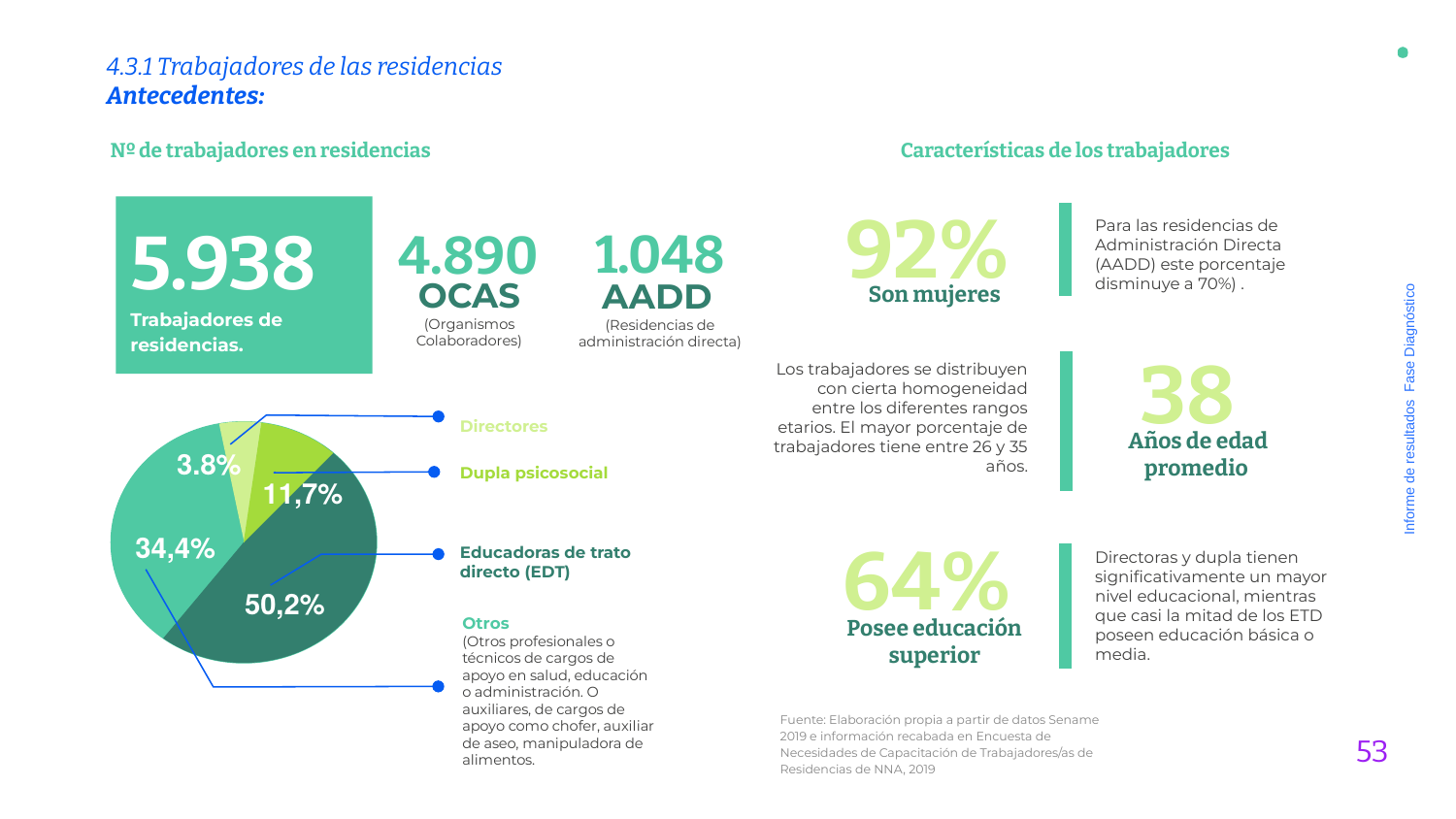

4.3.1 Trabajadores de las residencias
Antecedentes:

Nº de trabajadores en residencias
Características de los trabajadores

92%
5.938
Trabajadores de residencias.
Para las residencias de Administración Directa (AADD) este porcentaje disminuye a 70%) .
1.048
4.890
OCAS
(Organismos Colaboradores)
AADD
(Residencias de administración directa)
Son mujeres
38
Los trabajadores se distribuyen con cierta homogeneidad entre los diferentes rangos etarios. El mayor porcentaje de trabajadores tiene entre 26 y 35 años.
Informe de resultados  Fase Diagnóstico
Directores
Años de edad promedio

3.8%

Dupla psicosocial
11,7%

64%
34,4%

Educadoras de trato directo (EDT)
Directoras y dupla tienen significativamente un mayor nivel educacional, mientras que casi la mitad de los ETD poseen educación básica o media.

50,2%

Otros
(Otros profesionales o técnicos de cargos de apoyo en salud, educación o administración. O auxiliares, de cargos de apoyo como chofer, auxiliar de aseo, manipuladora de alimentos.

Posee educación superior
Fuente: Elaboración propia a partir de datos Sename 2019 e información recabada en Encuesta de Necesidades de Capacitación de Trabajadores/as de Residencias de NNA, 2019

53